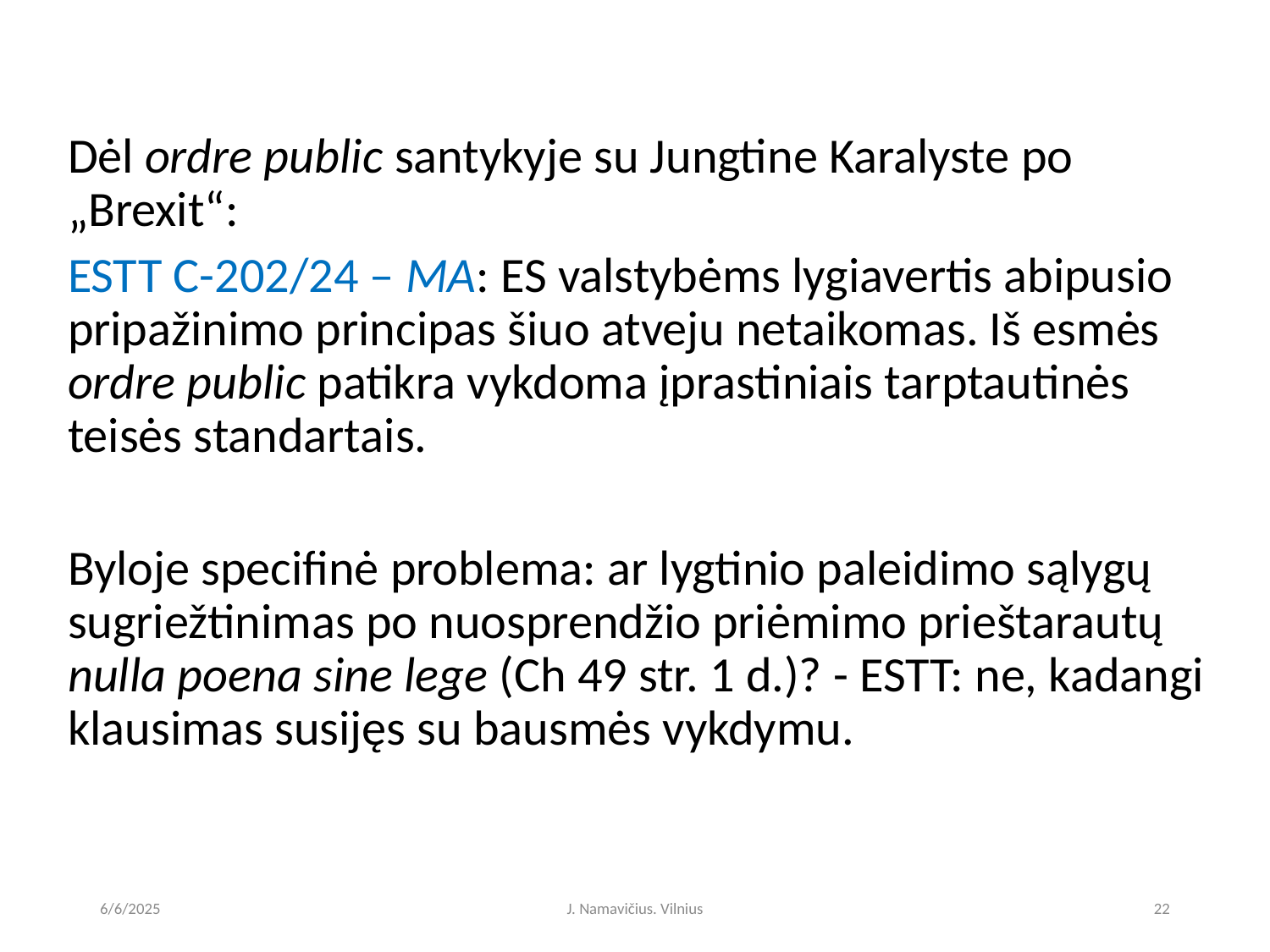

Dėl ordre public santykyje su Jungtine Karalyste po „Brexit“:
ESTT C-202/24 – MA: ES valstybėms lygiavertis abipusio pripažinimo principas šiuo atveju netaikomas. Iš esmės ordre public patikra vykdoma įprastiniais tarptautinės teisės standartais.

Byloje specifinė problema: ar lygtinio paleidimo sąlygų sugriežtinimas po nuosprendžio priėmimo prieštarautų nulla poena sine lege (Ch 49 str. 1 d.)? - ESTT: ne, kadangi klausimas susijęs su bausmės vykdymu.

6/6/2025
J. Namavičius. Vilnius
22